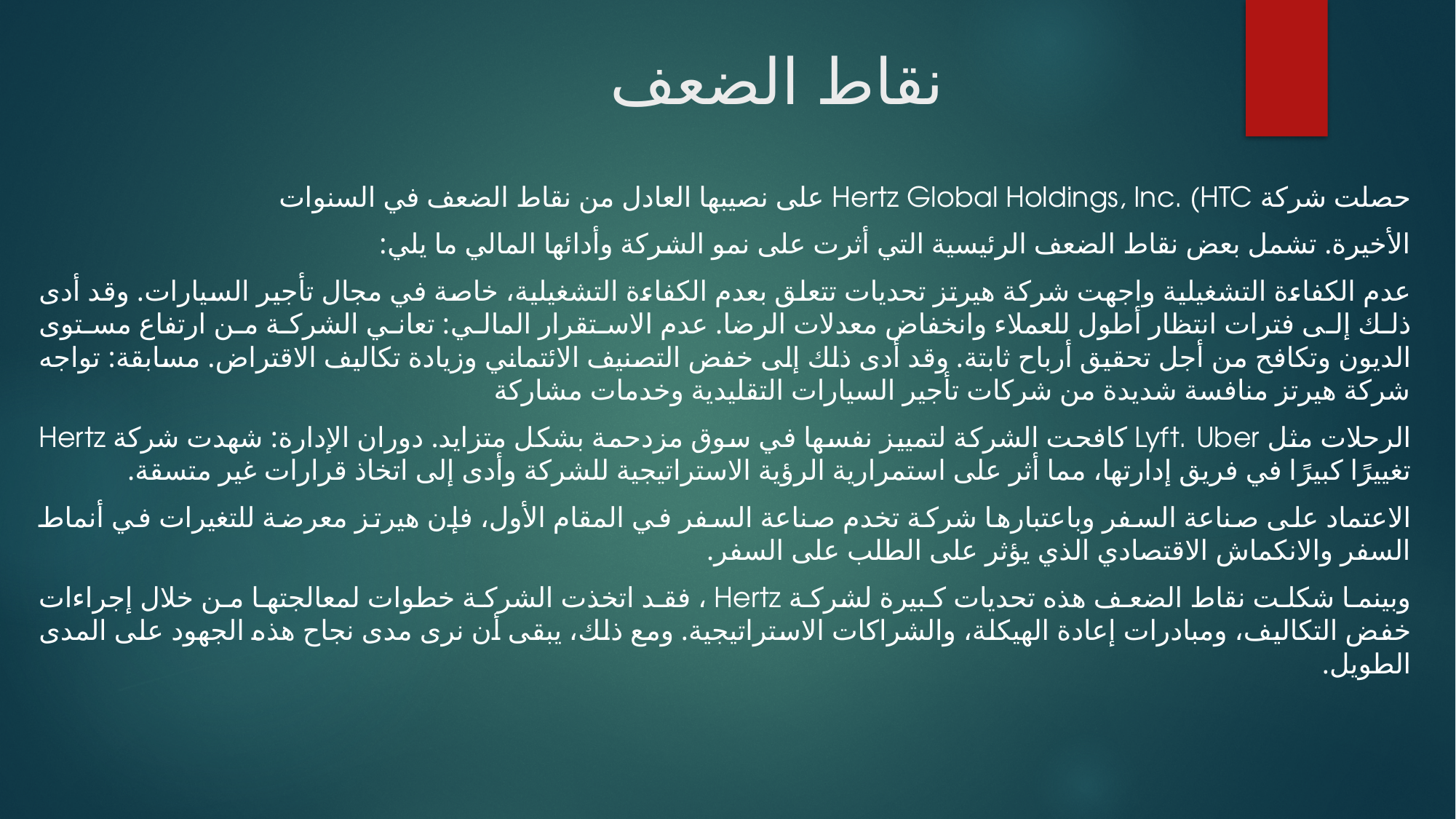

# نقاط الضعف
حصلت شركة Hertz Global Holdings, Inc. (HTC على نصيبها العادل من نقاط الضعف في السنوات
الأخيرة. تشمل بعض نقاط الضعف الرئيسية التي أثرت على نمو الشركة وأدائها المالي ما يلي:
عدم الكفاءة التشغيلية واجهت شركة هيرتز تحديات تتعلق بعدم الكفاءة التشغيلية، خاصة في مجال تأجير السيارات. وقد أدى ذلك إلى فترات انتظار أطول للعملاء وانخفاض معدلات الرضا. عدم الاستقرار المالي: تعاني الشركة من ارتفاع مستوى الديون وتكافح من أجل تحقيق أرباح ثابتة. وقد أدى ذلك إلى خفض التصنيف الائتماني وزيادة تكاليف الاقتراض. مسابقة: تواجه شركة هيرتز منافسة شديدة من شركات تأجير السيارات التقليدية وخدمات مشاركة
الرحلات مثل Lyft. Uber كافحت الشركة لتمييز نفسها في سوق مزدحمة بشكل متزايد. دوران الإدارة: شهدت شركة Hertz تغييرًا كبيرًا في فريق إدارتها، مما أثر على استمرارية الرؤية الاستراتيجية للشركة وأدى إلى اتخاذ قرارات غير متسقة.
الاعتماد على صناعة السفر وباعتبارها شركة تخدم صناعة السفر في المقام الأول، فإن هيرتز معرضة للتغيرات في أنماط السفر والانكماش الاقتصادي الذي يؤثر على الطلب على السفر.
وبينما شكلت نقاط الضعف هذه تحديات كبيرة لشركة Hertz ، فقد اتخذت الشركة خطوات لمعالجتها من خلال إجراءات خفض التكاليف، ومبادرات إعادة الهيكلة، والشراكات الاستراتيجية. ومع ذلك، يبقى أن نرى مدى نجاح هذه الجهود على المدى الطويل.